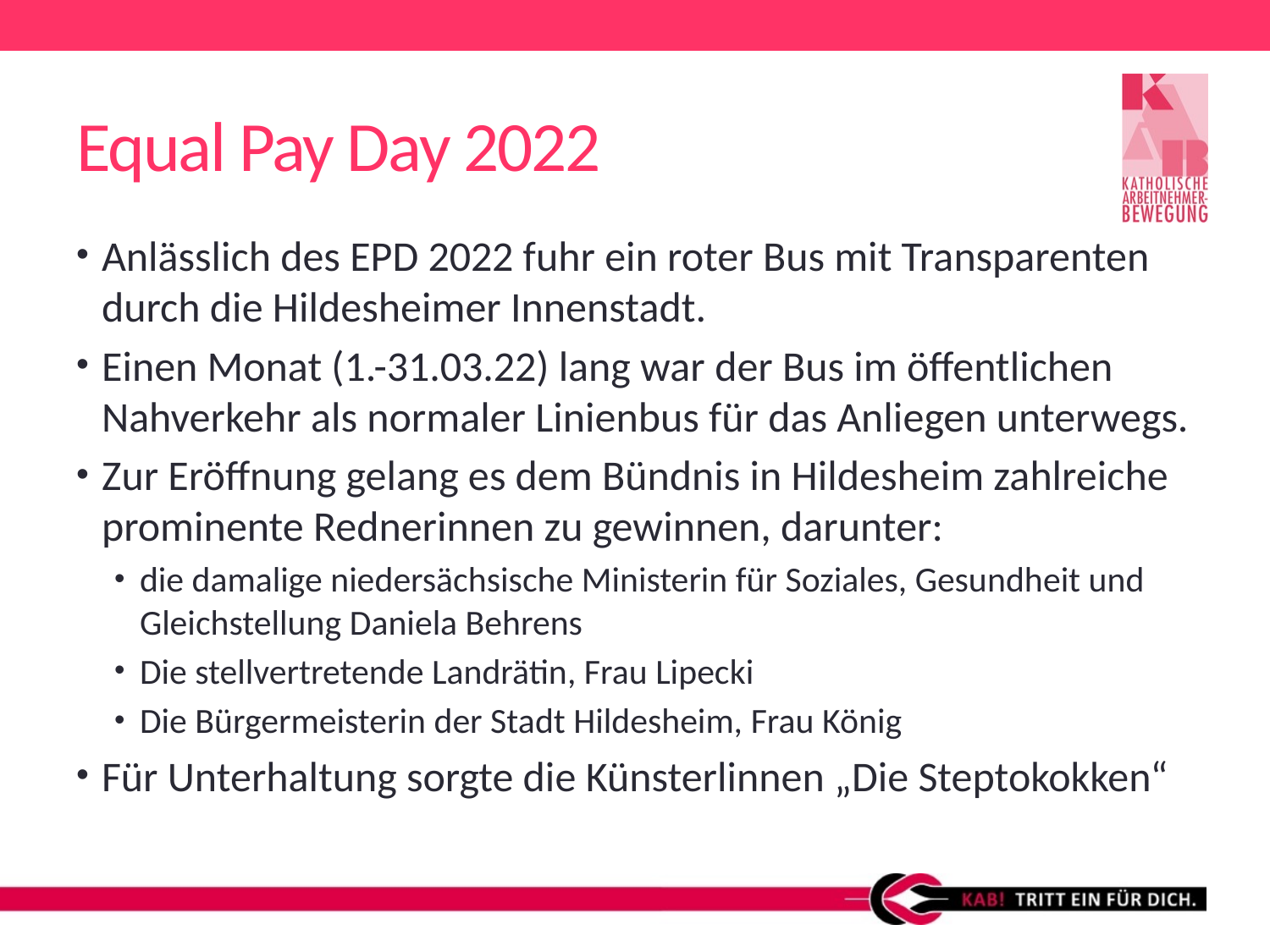

# Equal Pay Day 2022
Anlässlich des EPD 2022 fuhr ein roter Bus mit Transparenten durch die Hildesheimer Innenstadt.
Einen Monat (1.-31.03.22) lang war der Bus im öffentlichen Nahverkehr als normaler Linienbus für das Anliegen unterwegs.
Zur Eröffnung gelang es dem Bündnis in Hildesheim zahlreiche prominente Rednerinnen zu gewinnen, darunter:
die damalige niedersächsische Ministerin für Soziales, Gesundheit und Gleichstellung Daniela Behrens
Die stellvertretende Landrätin, Frau Lipecki
Die Bürgermeisterin der Stadt Hildesheim, Frau König
Für Unterhaltung sorgte die Künsterlinnen „Die Steptokokken“